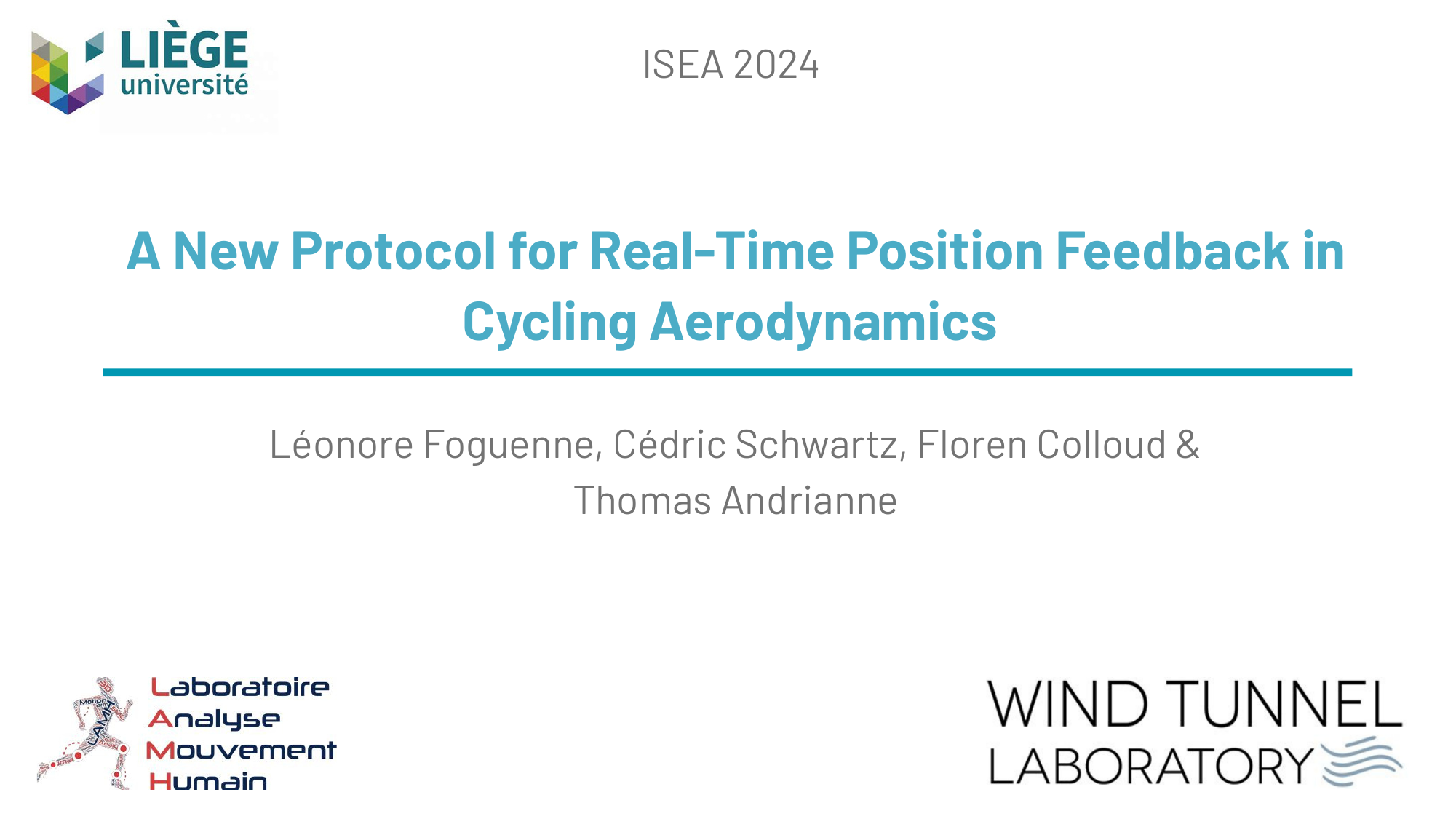

ISEA 2024
A New Protocol for Real-Time Position Feedback in Cycling Aerodynamics

Léonore Foguenne, Cédric Schwartz, Floren Colloud & Thomas Andrianne